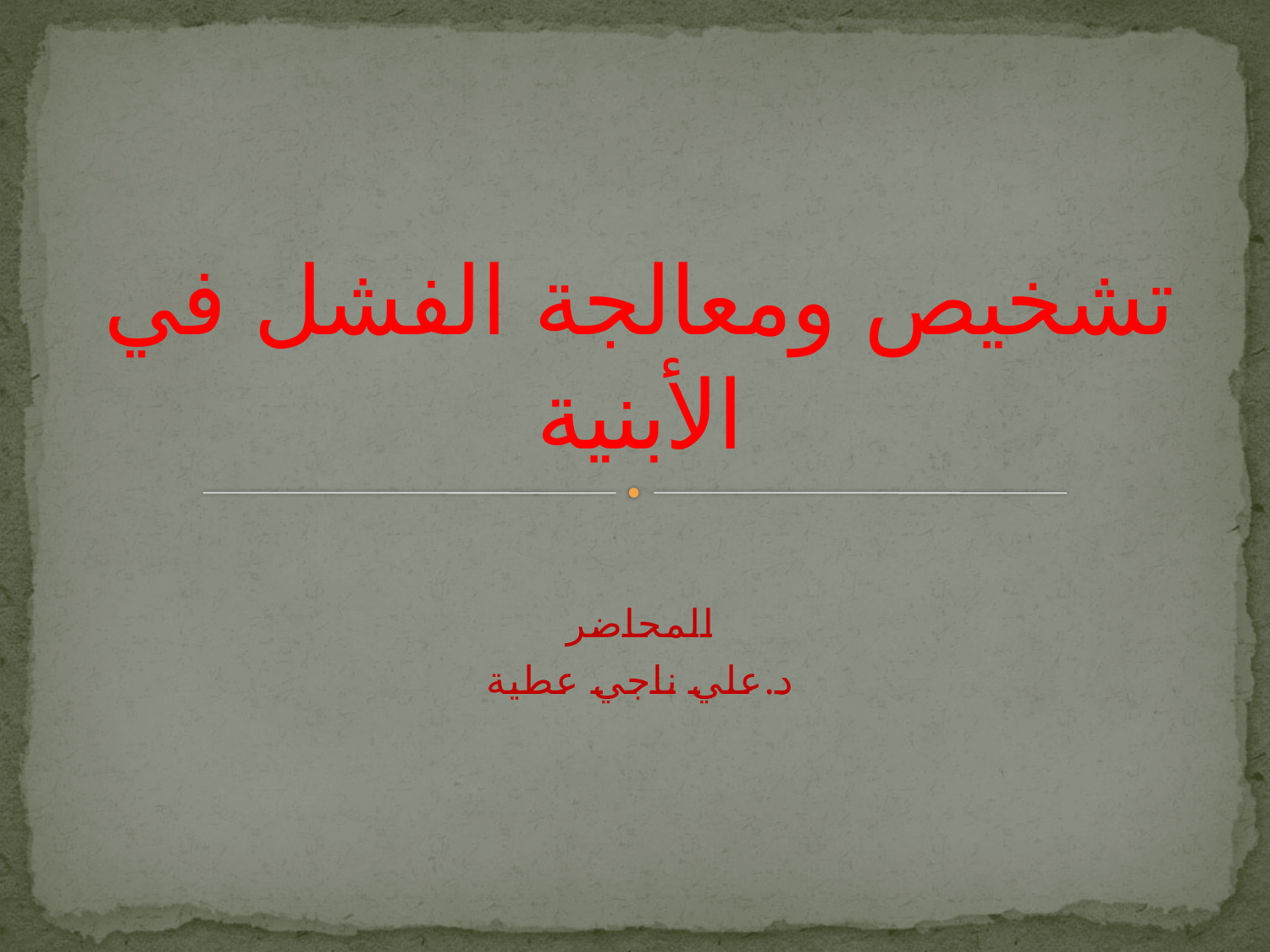

# تشخيص ومعالجة الفشل في الأبنية
المحاضر
د.علي ناجي عطية